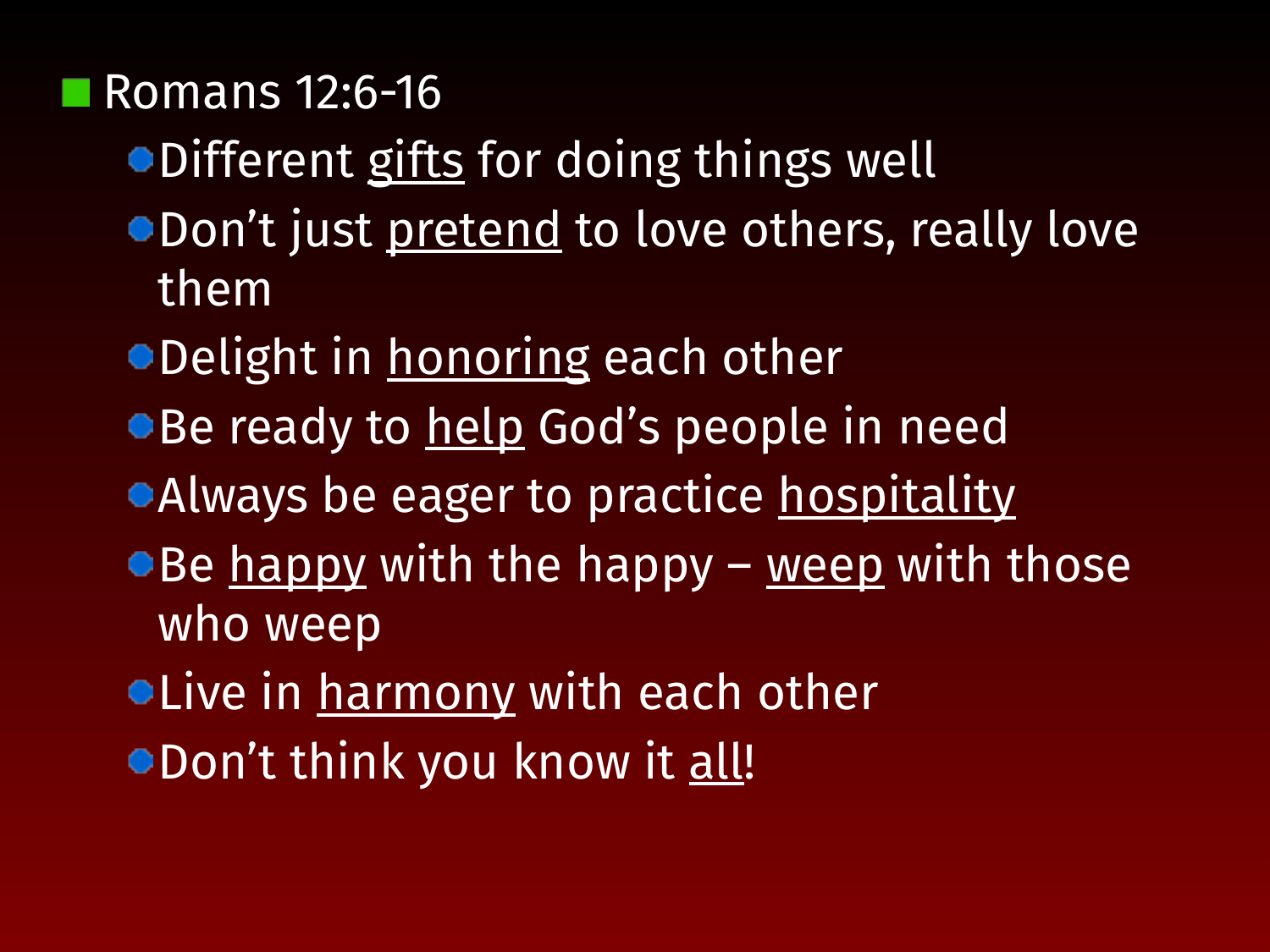

Romans 12:6-16
Different gifts for doing things well
Don’t just pretend to love others, really love them
Delight in honoring each other
Be ready to help God’s people in need
Always be eager to practice hospitality
Be happy with the happy – weep with those who weep
Live in harmony with each other
Don’t think you know it all!